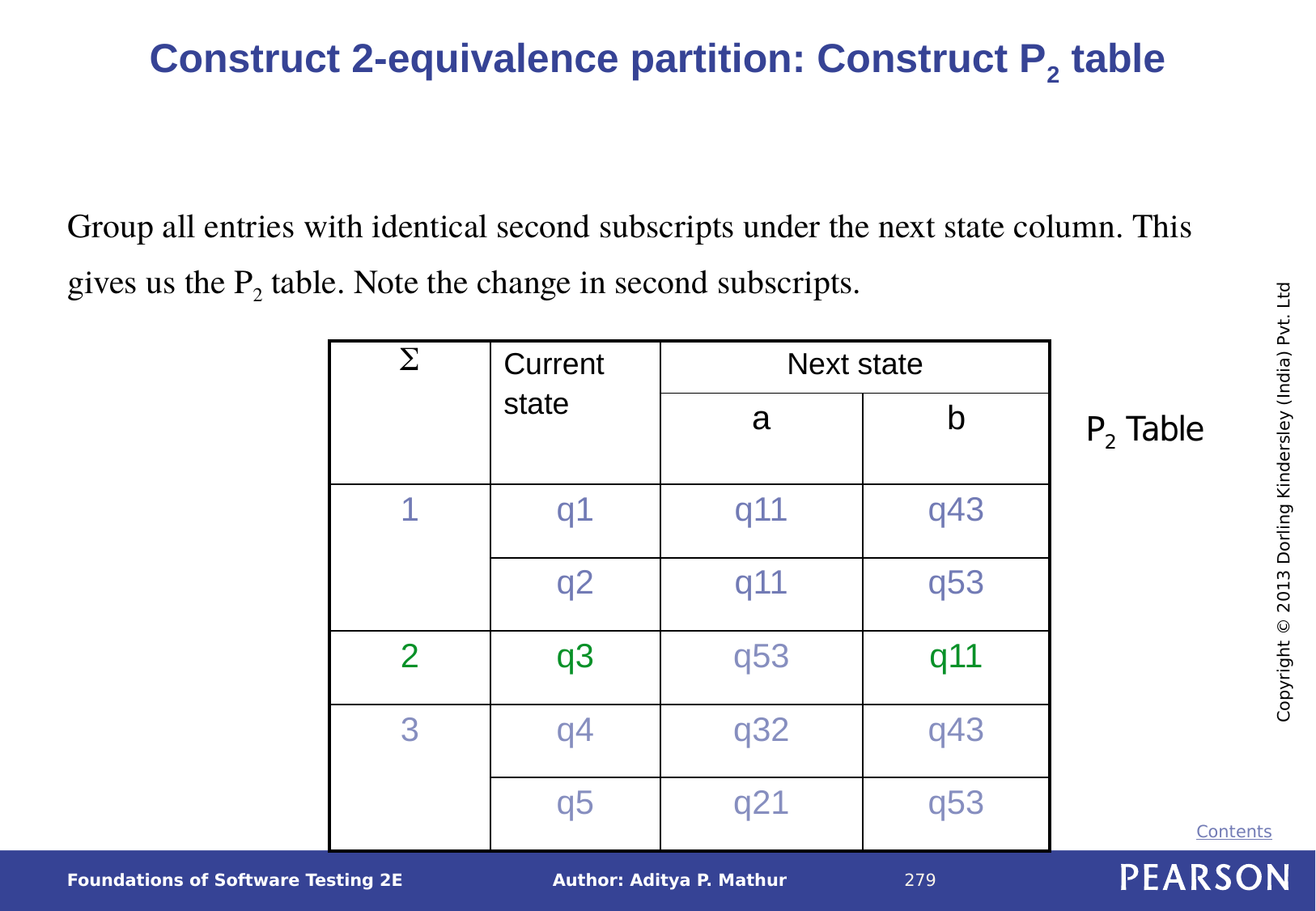

# Construct 2-equivalence partition: Construct P2 table
Group all entries with identical second subscripts under the next state column. This gives us the P2 table. Note the change in second subscripts.
| Σ | Current state | Next state |  |
| --- | --- | --- | --- |
|  |  | a | b |
| 1 | q1 | q11 | q43 |
|  | q2 | q11 | q53 |
| 2 | q3 | q53 | q11 |
| 3 | q4 | q32 | q43 |
|  | q5 | q21 | q53 |
P2 Table